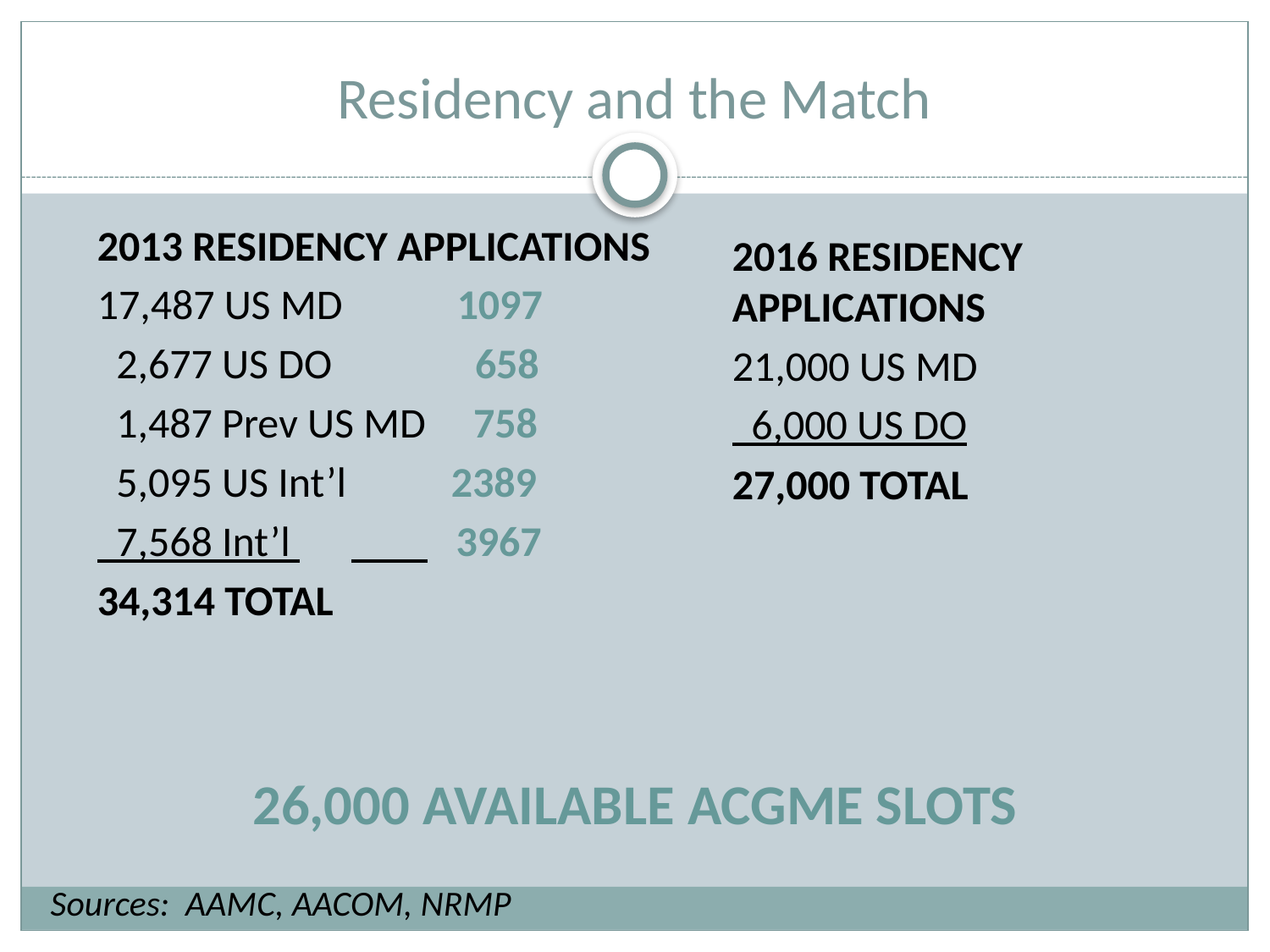

# Residency and the Match
2013 Residency Applications
17,487 US MD            1097
  2,677 US DO               658
  1,487 Prev US MD     758
  5,095 US Int’l           2389
  7,568 Int’l 	           3967
34,314 TOTAL
2016 Residency Applications
21,000 US MD
  6,000 US DO
27,000 TOTAL
26,000 AVAILABLE ACGME SLOTS
Sources:  AAMC, AACOM, NRMP